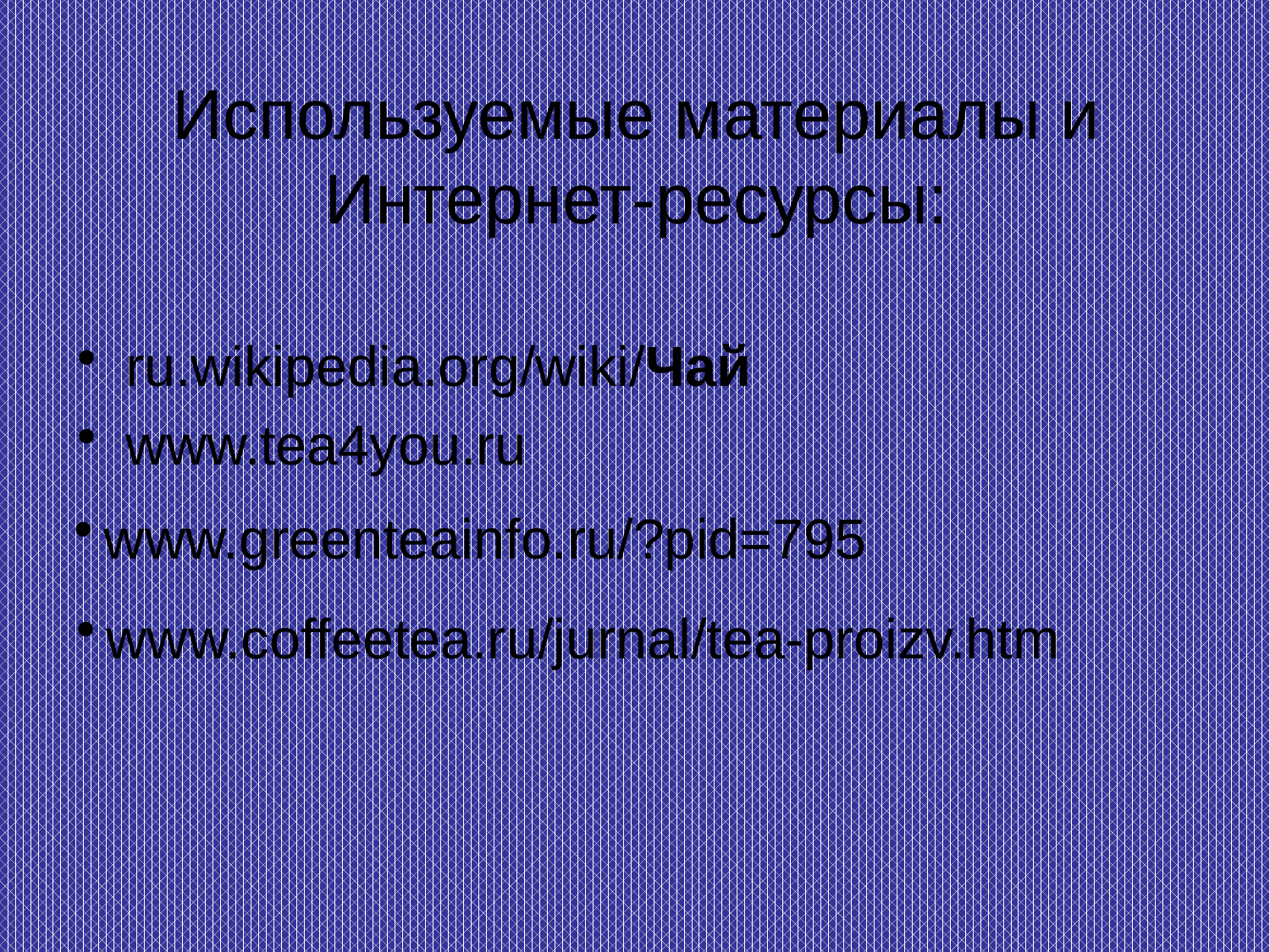

# Используемые материалы и Интернет-ресурсы:
ru.wikipedia.org/wiki/Чай
www.tea4you.ru
www.greenteainfo.ru/?pid=795
www.coffeetea.ru/jurnal/tea-proizv.htm